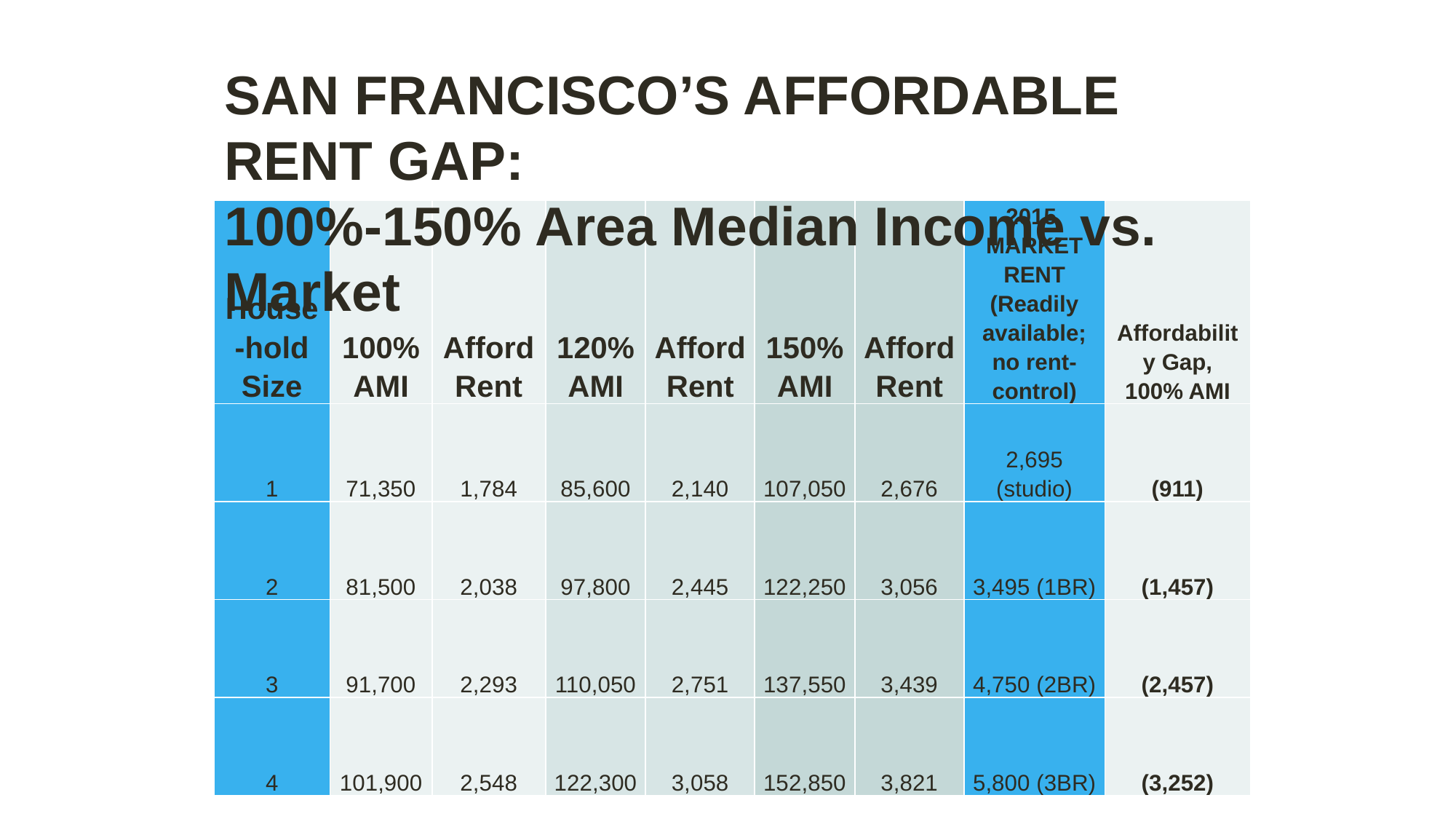

SAN FRANCISCO’S AFFORDABLE RENT GAP:
100%-150% Area Median Income vs. Market
| House-hold Size | 100% AMI | Afford Rent | 120% AMI | Afford Rent | 150% AMI | Afford Rent | 2015 MARKET RENT (Readily available; no rent-control) | Affordability Gap, 100% AMI |
| --- | --- | --- | --- | --- | --- | --- | --- | --- |
| 1 | 71,350 | 1,784 | 85,600 | 2,140 | 107,050 | 2,676 | 2,695 (studio) | (911) |
| 2 | 81,500 | 2,038 | 97,800 | 2,445 | 122,250 | 3,056 | 3,495 (1BR) | (1,457) |
| 3 | 91,700 | 2,293 | 110,050 | 2,751 | 137,550 | 3,439 | 4,750 (2BR) | (2,457) |
| 4 | 101,900 | 2,548 | 122,300 | 3,058 | 152,850 | 3,821 | 5,800 (3BR) | (3,252) |